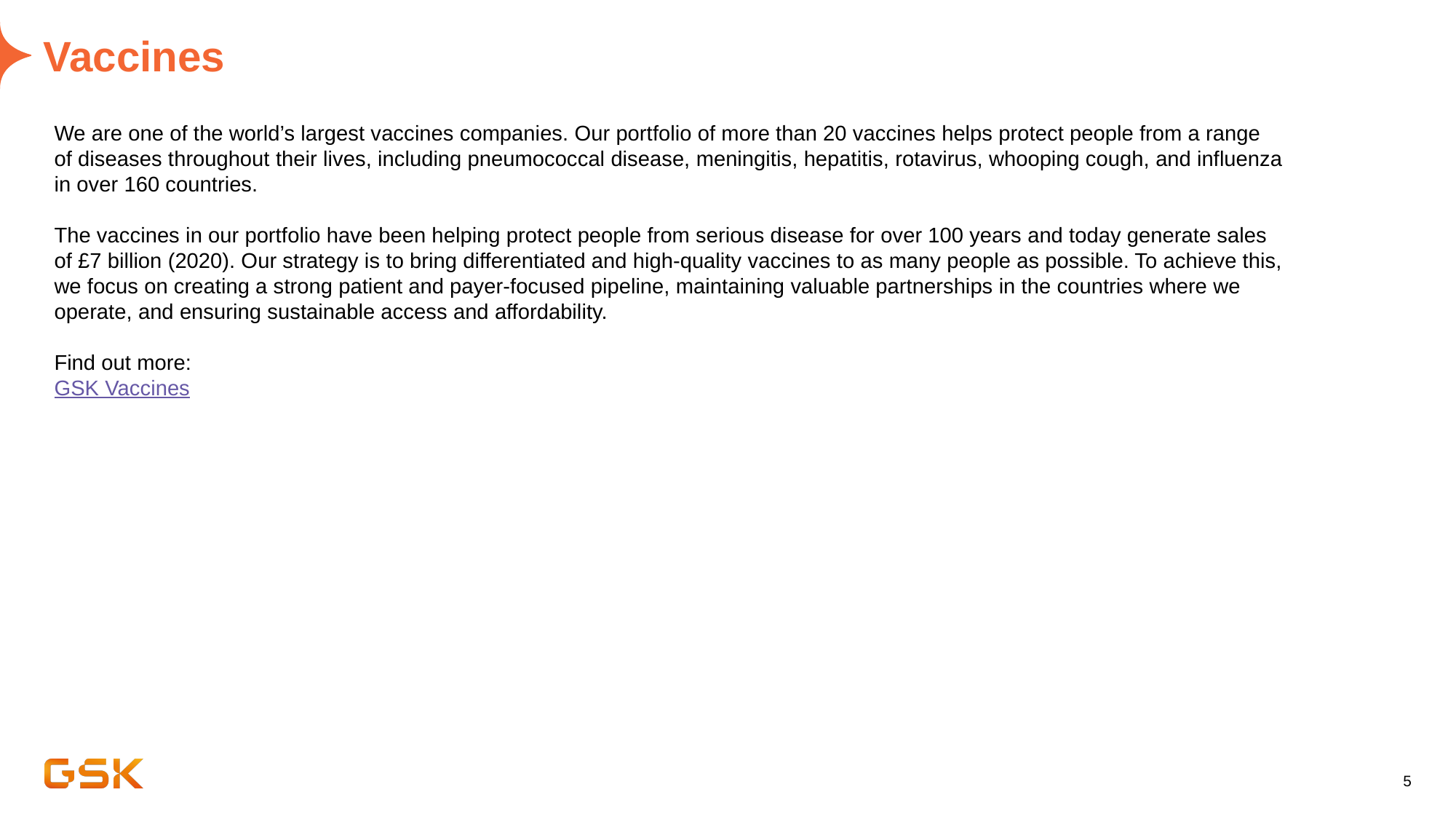

# Vaccines
We are one of the world’s largest vaccines companies. Our portfolio of more than 20 vaccines helps protect people from a range of diseases throughout their lives, including pneumococcal disease, meningitis, hepatitis, rotavirus, whooping cough, and influenza in over 160 countries.

The vaccines in our portfolio have been helping protect people from serious disease for over 100 years and today generate sales of £7 billion (2020). Our strategy is to bring differentiated and high-quality vaccines to as many people as possible. To achieve this, we focus on creating a strong patient and payer-focused pipeline, maintaining valuable partnerships in the countries where we operate, and ensuring sustainable access and affordability.

Find out more:
GSK Vaccines
5